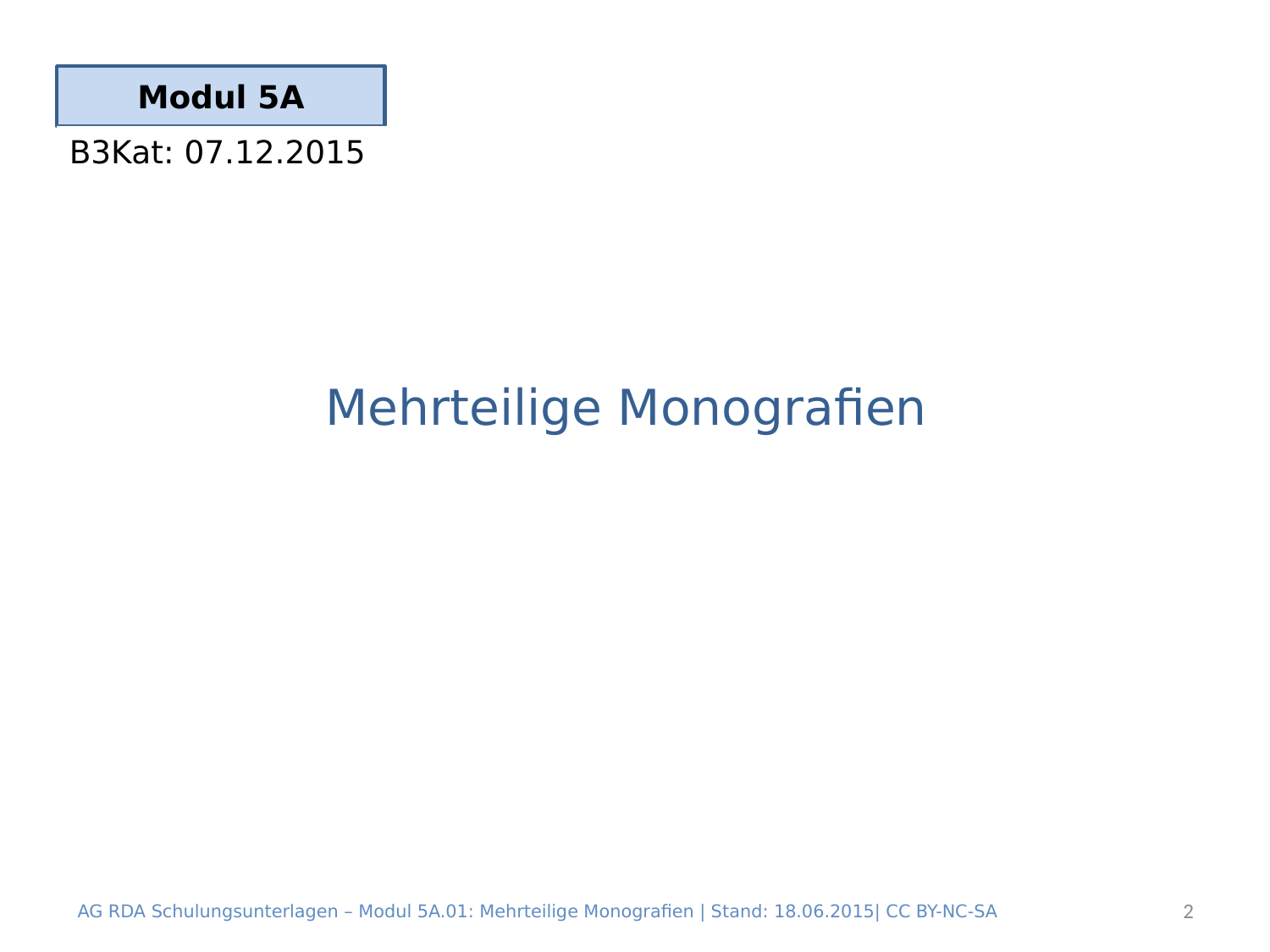

Modul 5A
B3Kat: 07.12.2015
# Mehrteilige Monografien
AG RDA Schulungsunterlagen – Modul 5A.01: Mehrteilige Monografien | Stand: 18.06.2015| CC BY-NC-SA
2